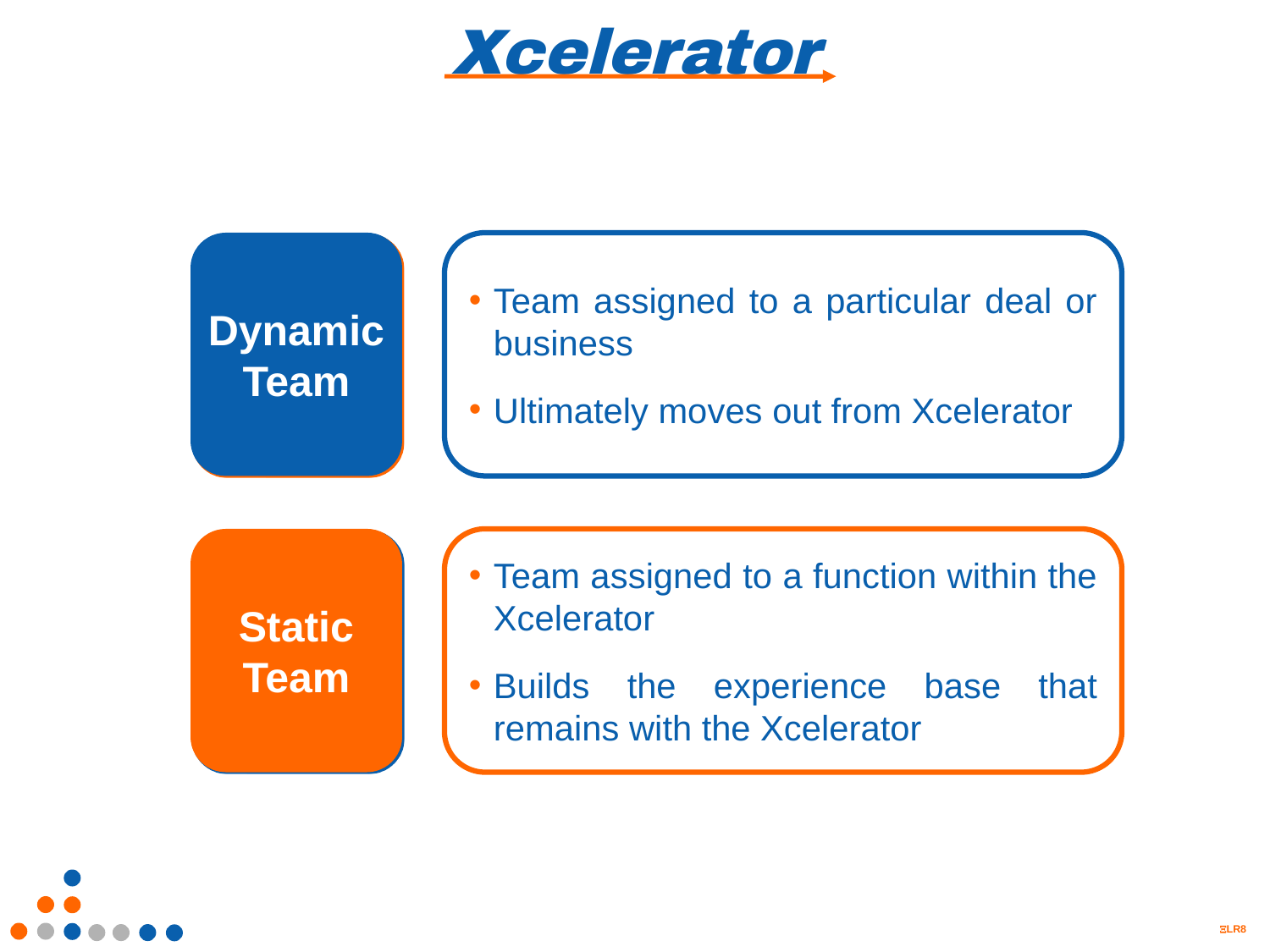

Dynamic
Team
Team assigned to a particular deal or business

Ultimately moves out from Xcelerator
Static
Team
Team assigned to a function within the Xcelerator

Builds the experience base that remains with the Xcelerator